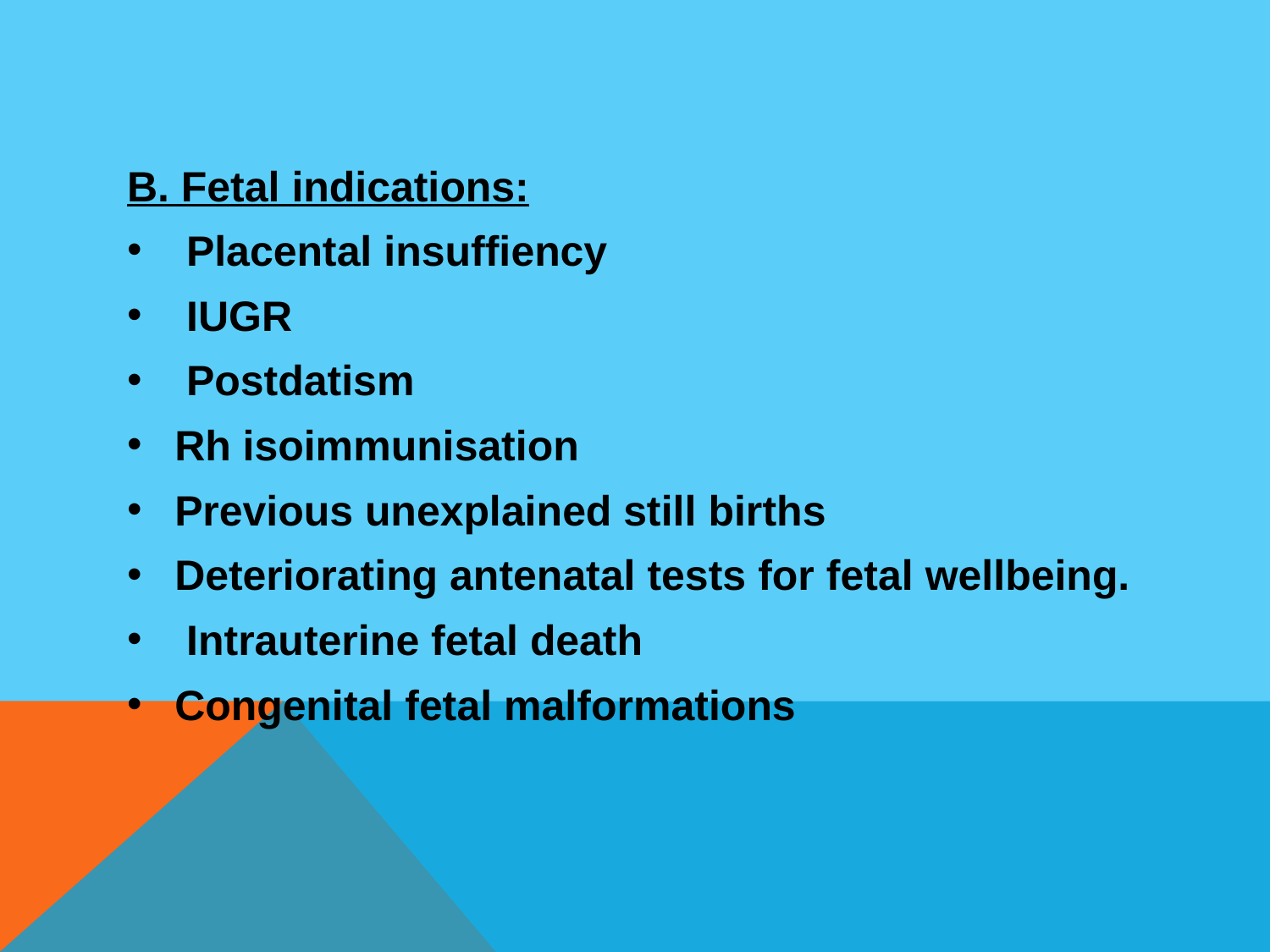

#
B. Fetal indications:
 Placental insuffiency
 IUGR
 Postdatism
Rh isoimmunisation
Previous unexplained still births
Deteriorating antenatal tests for fetal wellbeing.
 Intrauterine fetal death
Congenital fetal malformations